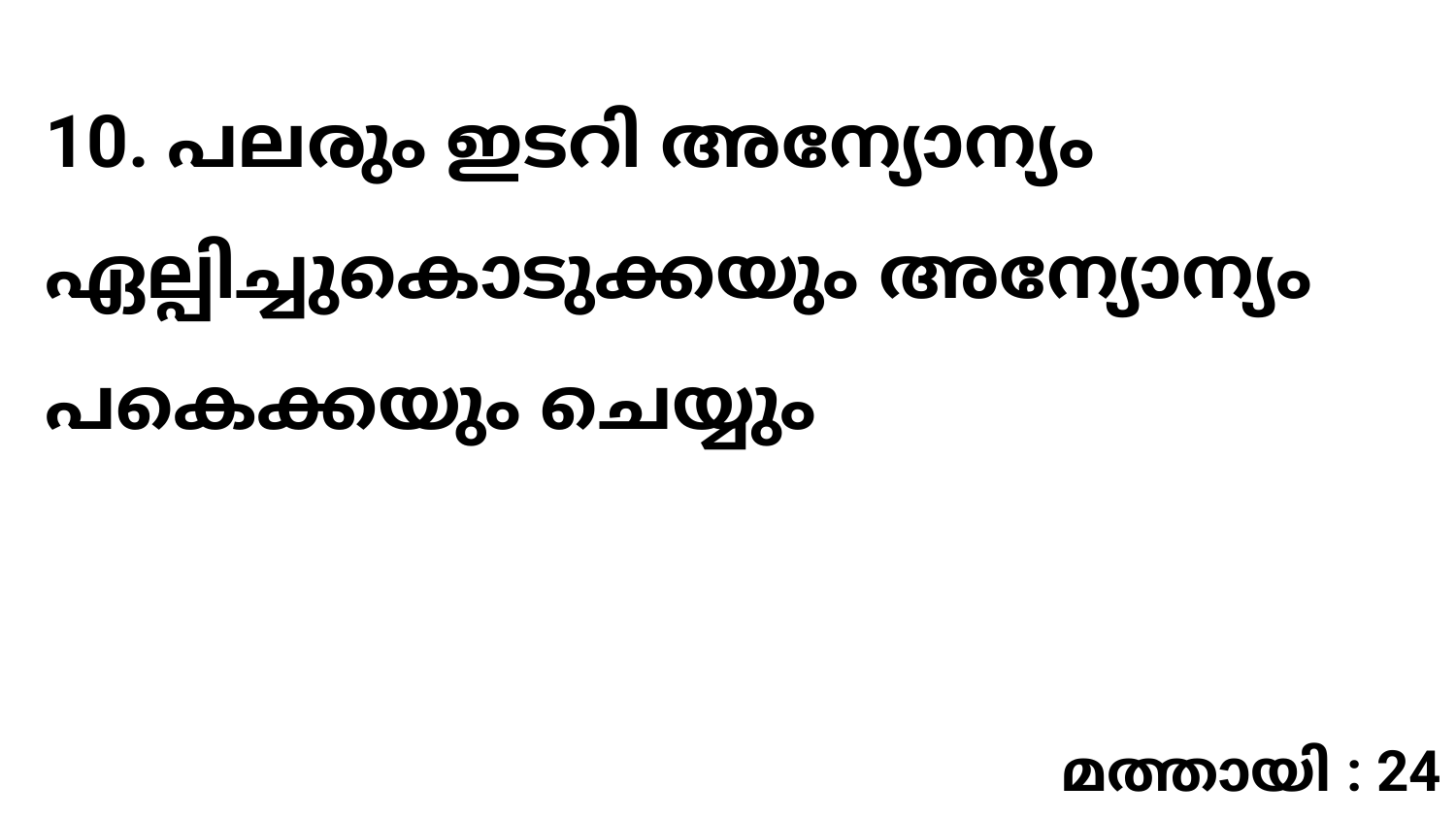

10. പലരും ഇടറി അന്യോന്യം ഏല്പിച്ചുകൊടുക്കയും അന്യോന്യം പകെക്കയും ചെയ്യും
മത്തായി : 24